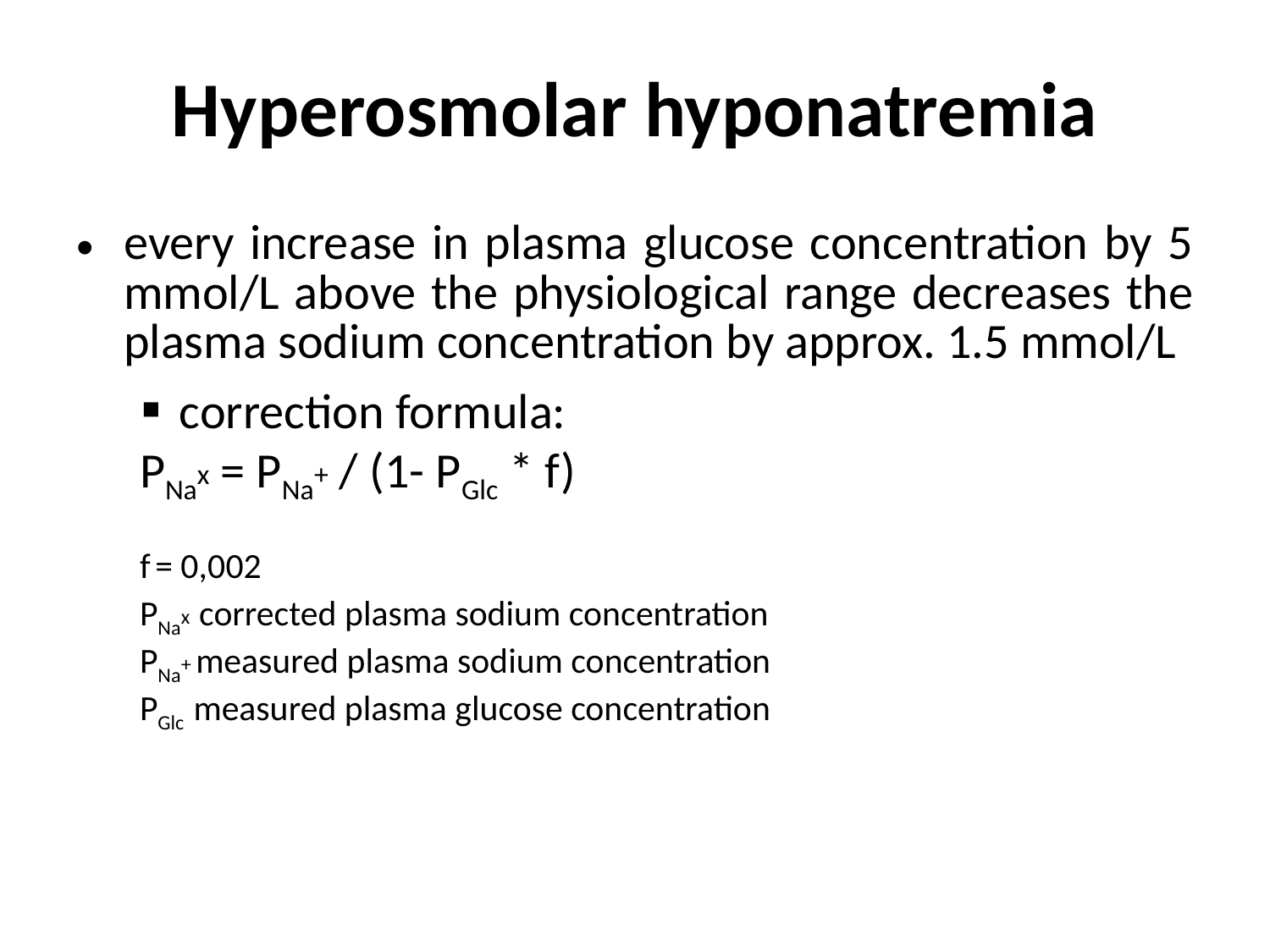

# Hyperosmolar hyponatremia
every increase in plasma glucose concentration by 5 mmol/L above the physiological range decreases the plasma sodium concentration by approx. 1.5 mmol/L

correction formula:
PNax = PNa+ / (1- PGlc * f)

f = 0,002
PNax  corrected plasma sodium concentration
PNa+ measured plasma sodium concentration
PGlc  measured plasma glucose concentration